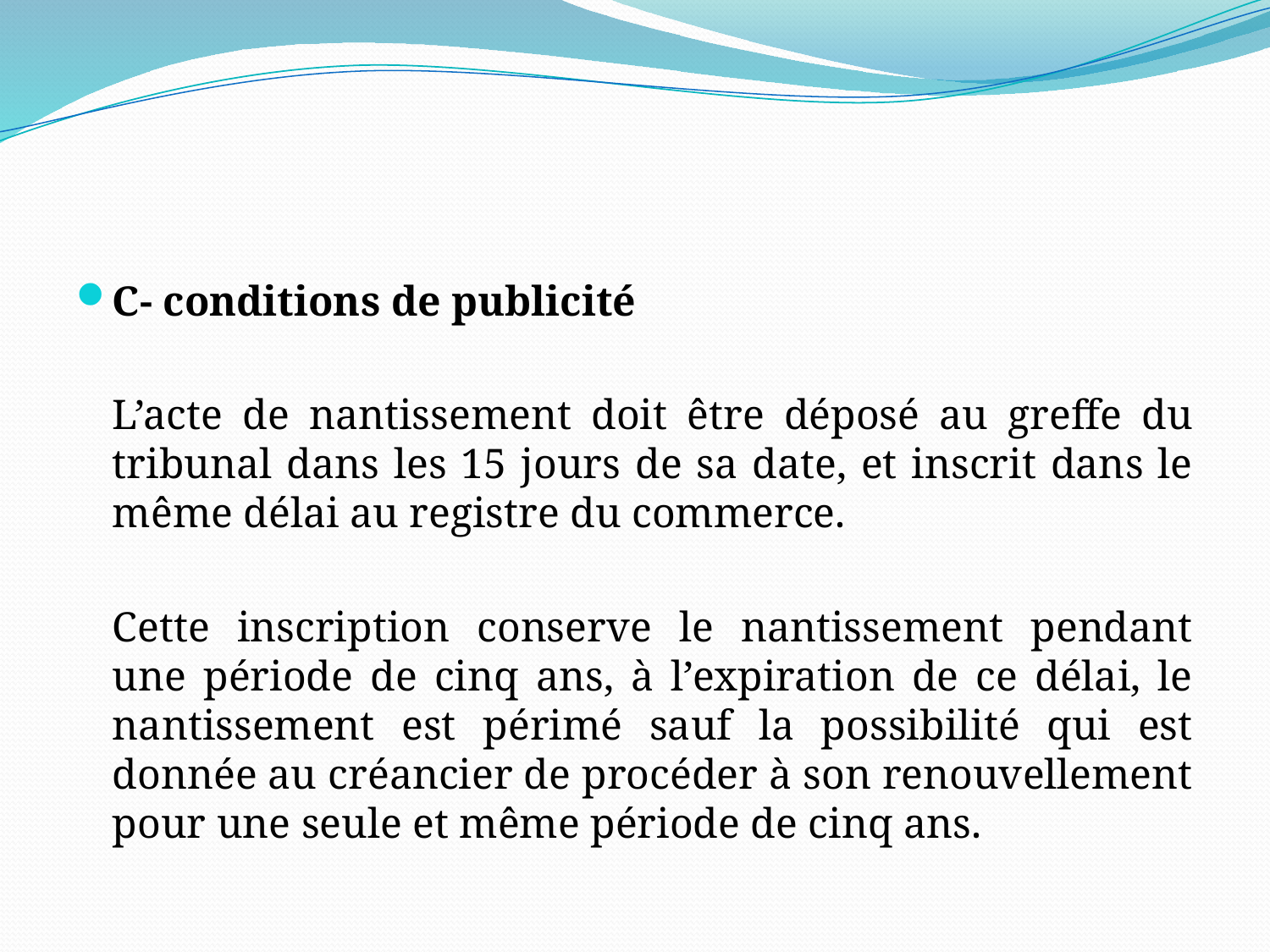

#
C- conditions de publicité

		L’acte de nantissement doit être déposé au greffe du tribunal dans les 15 jours de sa date, et inscrit dans le même délai au registre du commerce.

		Cette inscription conserve le nantissement pendant une période de cinq ans, à l’expiration de ce délai, le nantissement est périmé sauf la possibilité qui est donnée au créancier de procéder à son renouvellement pour une seule et même période de cinq ans.